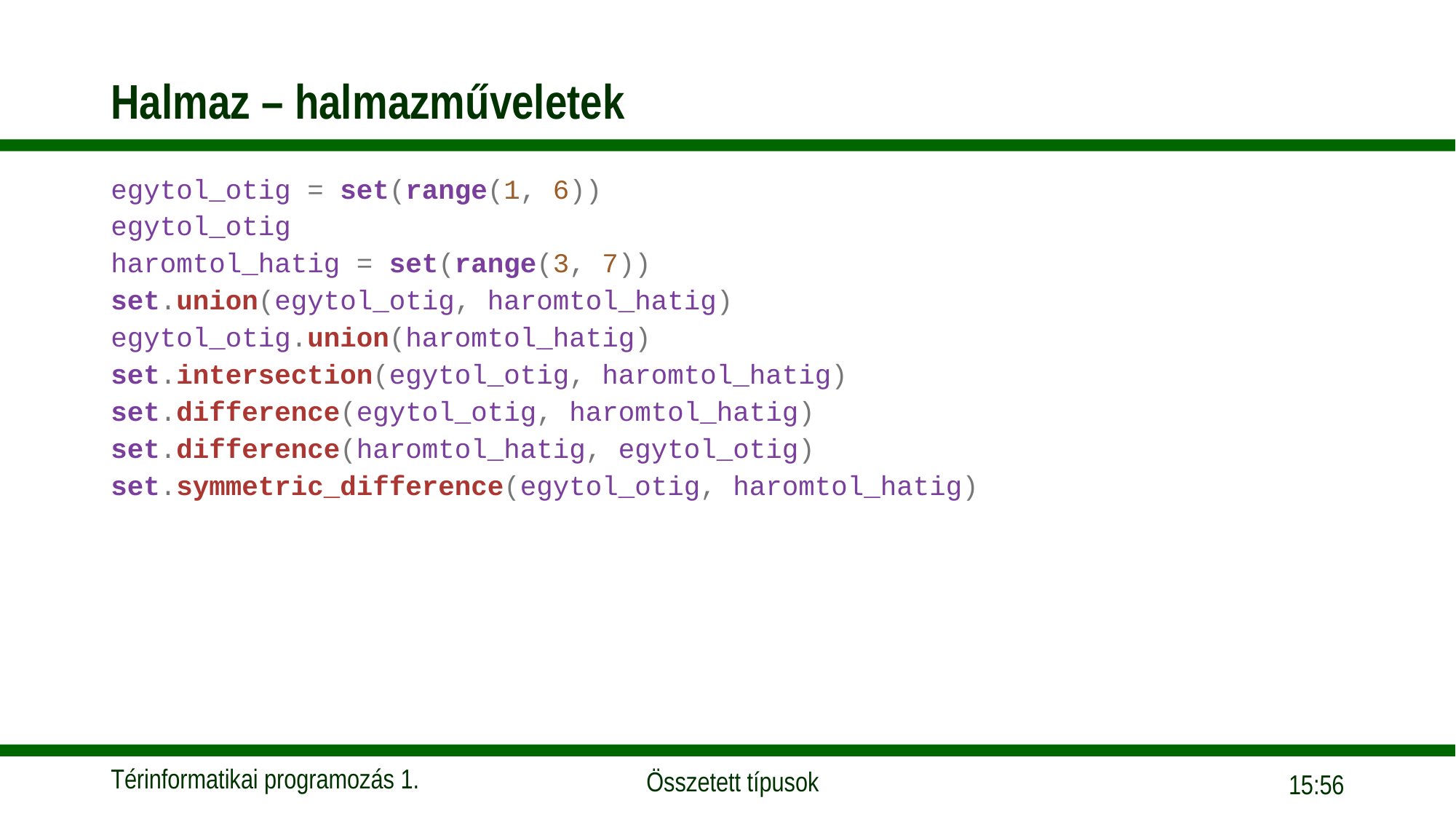

# Halmaz – halmazműveletek
egytol_otig = set(range(1, 6))
egytol_otig
haromtol_hatig = set(range(3, 7))
set.union(egytol_otig, haromtol_hatig)
egytol_otig.union(haromtol_hatig)
set.intersection(egytol_otig, haromtol_hatig)
set.difference(egytol_otig, haromtol_hatig)
set.difference(haromtol_hatig, egytol_otig)
set.symmetric_difference(egytol_otig, haromtol_hatig)
15:56